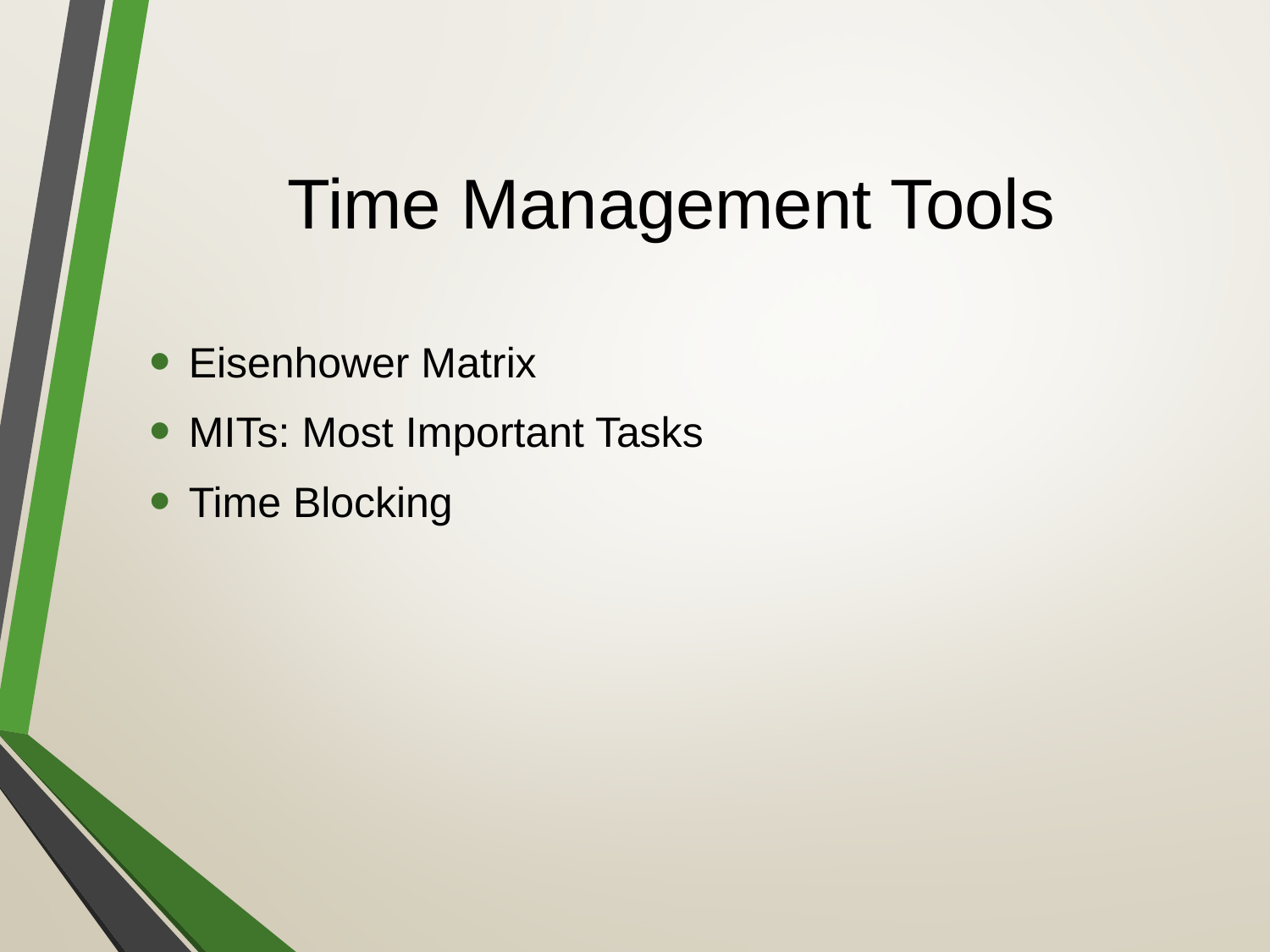

# Time Management Tools
Eisenhower Matrix
MITs: Most Important Tasks
Time Blocking